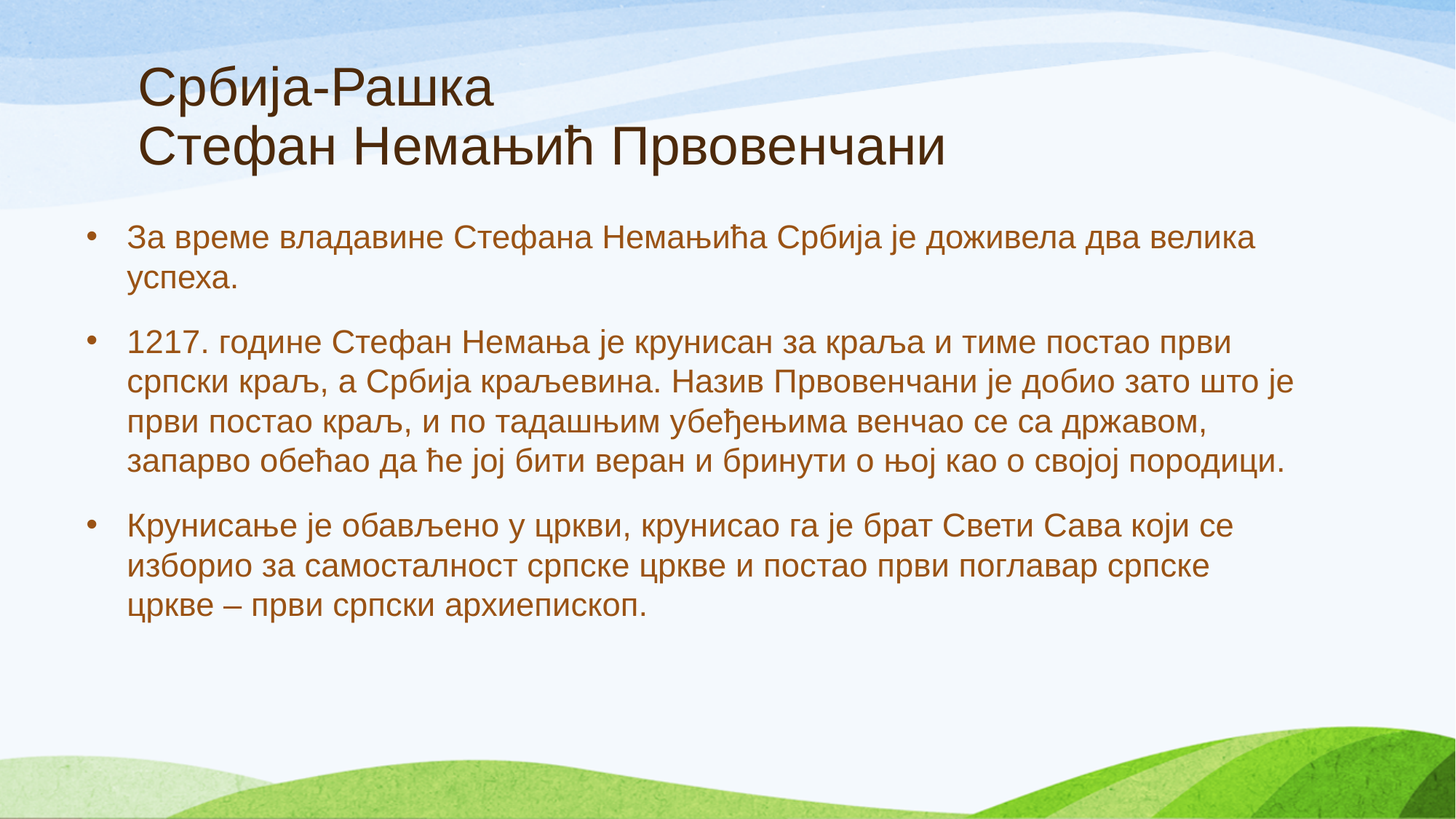

# Србија-Рашка Стефан Немањић Првовенчани
За време владавине Стефана Немањића Србија је доживела два велика успеха.
1217. године Стефан Немања је крунисан за краља и тиме постао први српски краљ, а Србија краљевина. Назив Првовенчани је добио зато што је први постао краљ, и по тадашњим убеђењима венчао се са државом, запарво обећао да ће јој бити веран и бринути о њој као о својој породици.
Крунисање је обављено у цркви, крунисао га је брат Свети Сава који се изборио за самосталност српске цркве и постао први поглавар српске цркве – први српски архиепископ.